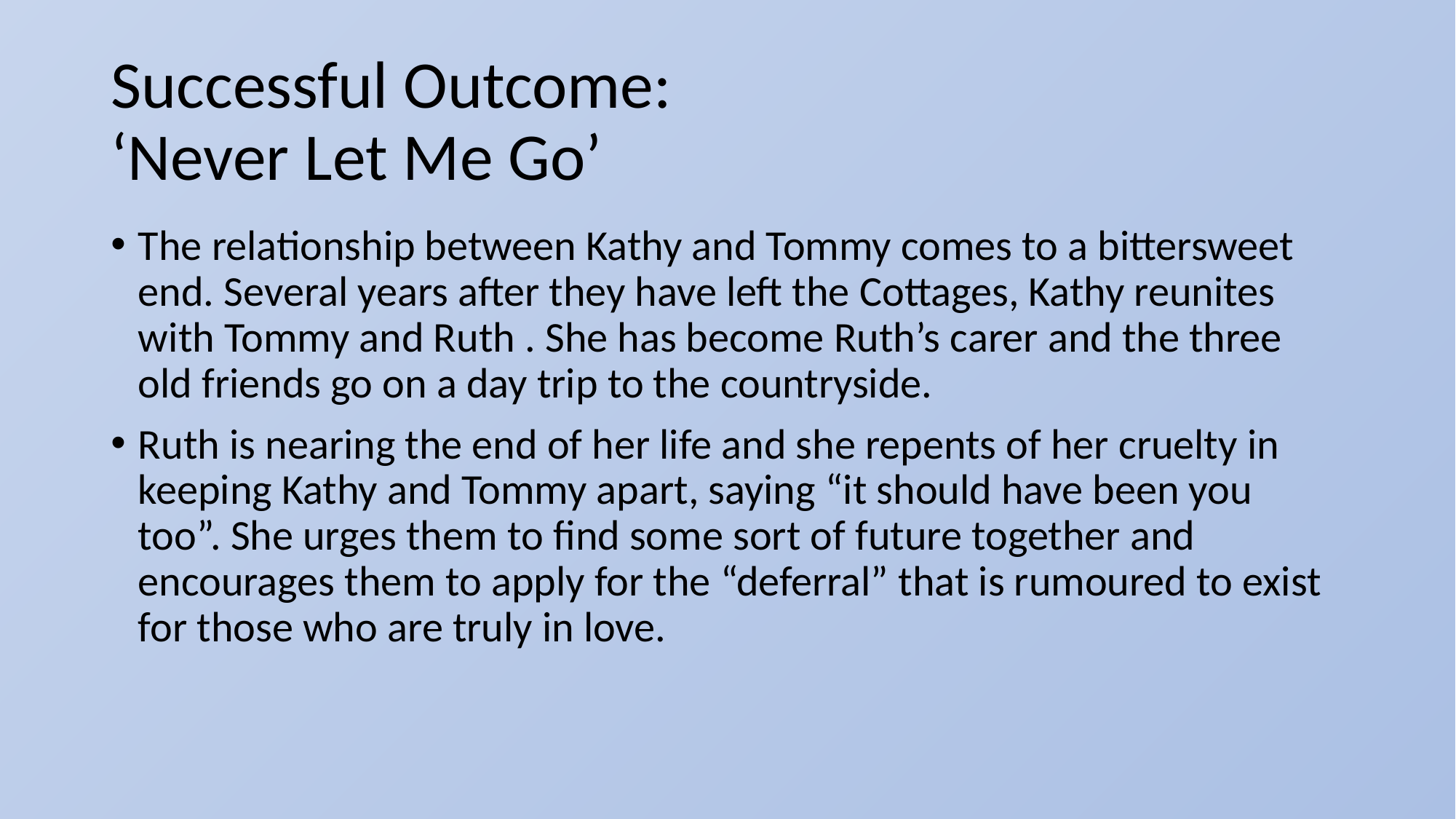

# Successful Outcome: ‘Never Let Me Go’
The relationship between Kathy and Tommy comes to a bittersweet end. Several years after they have left the Cottages, Kathy reunites with Tommy and Ruth . She has become Ruth’s carer and the three old friends go on a day trip to the countryside.
Ruth is nearing the end of her life and she repents of her cruelty in keeping Kathy and Tommy apart, saying “it should have been you too”. She urges them to find some sort of future together and encourages them to apply for the “deferral” that is rumoured to exist for those who are truly in love.